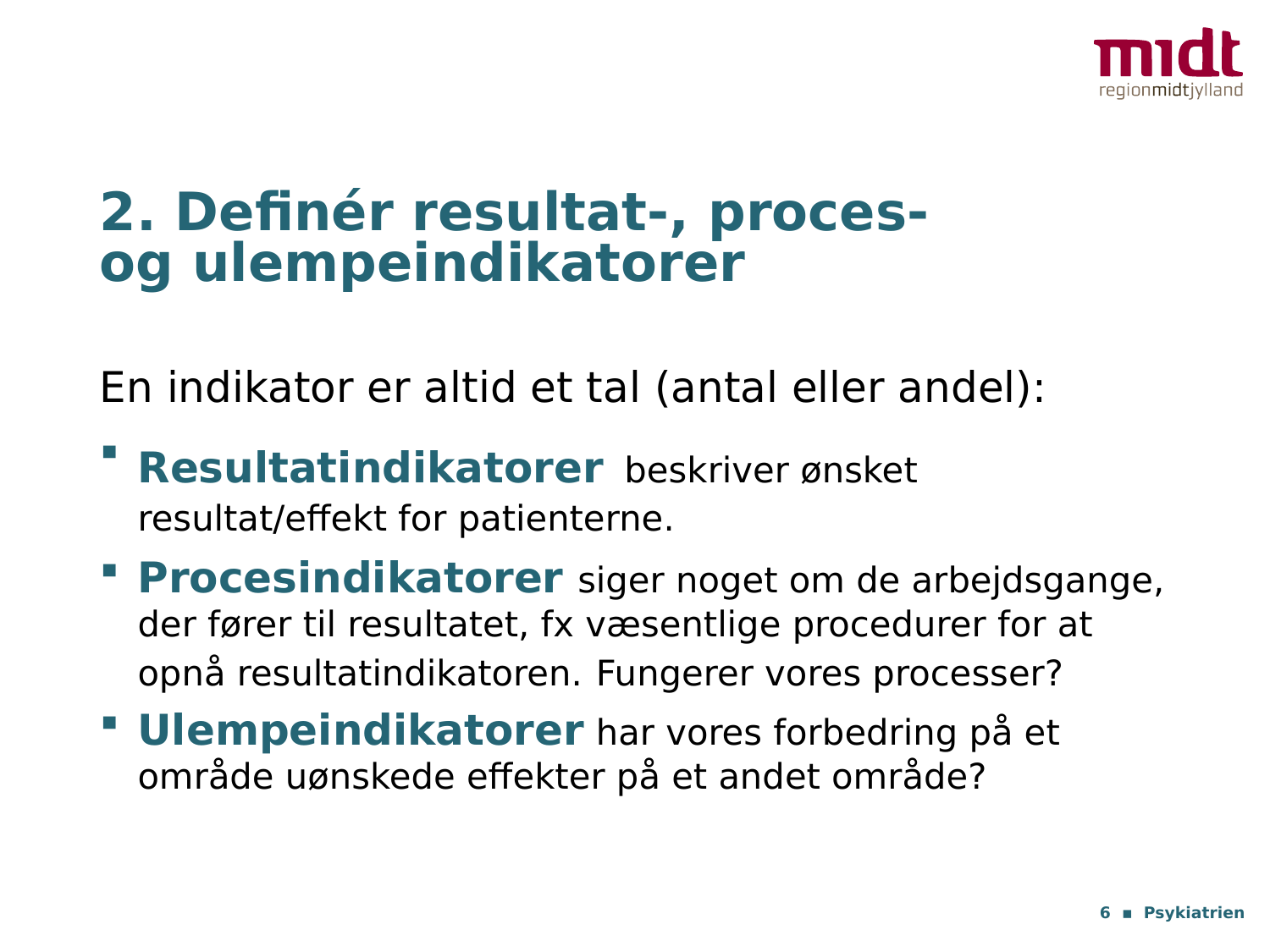

# 2. Definér resultat-, proces- og ulempeindikatorer
En indikator er altid et tal (antal eller andel):
Resultatindikatorer beskriver ønsket resultat/effekt for patienterne.
Procesindikatorer siger noget om de arbejdsgange, der fører til resultatet, fx væsentlige procedurer for at opnå resultatindikatoren. Fungerer vores processer?
Ulempeindikatorer har vores forbedring på et område uønskede effekter på et andet område?
6  ▪  Psykiatrien